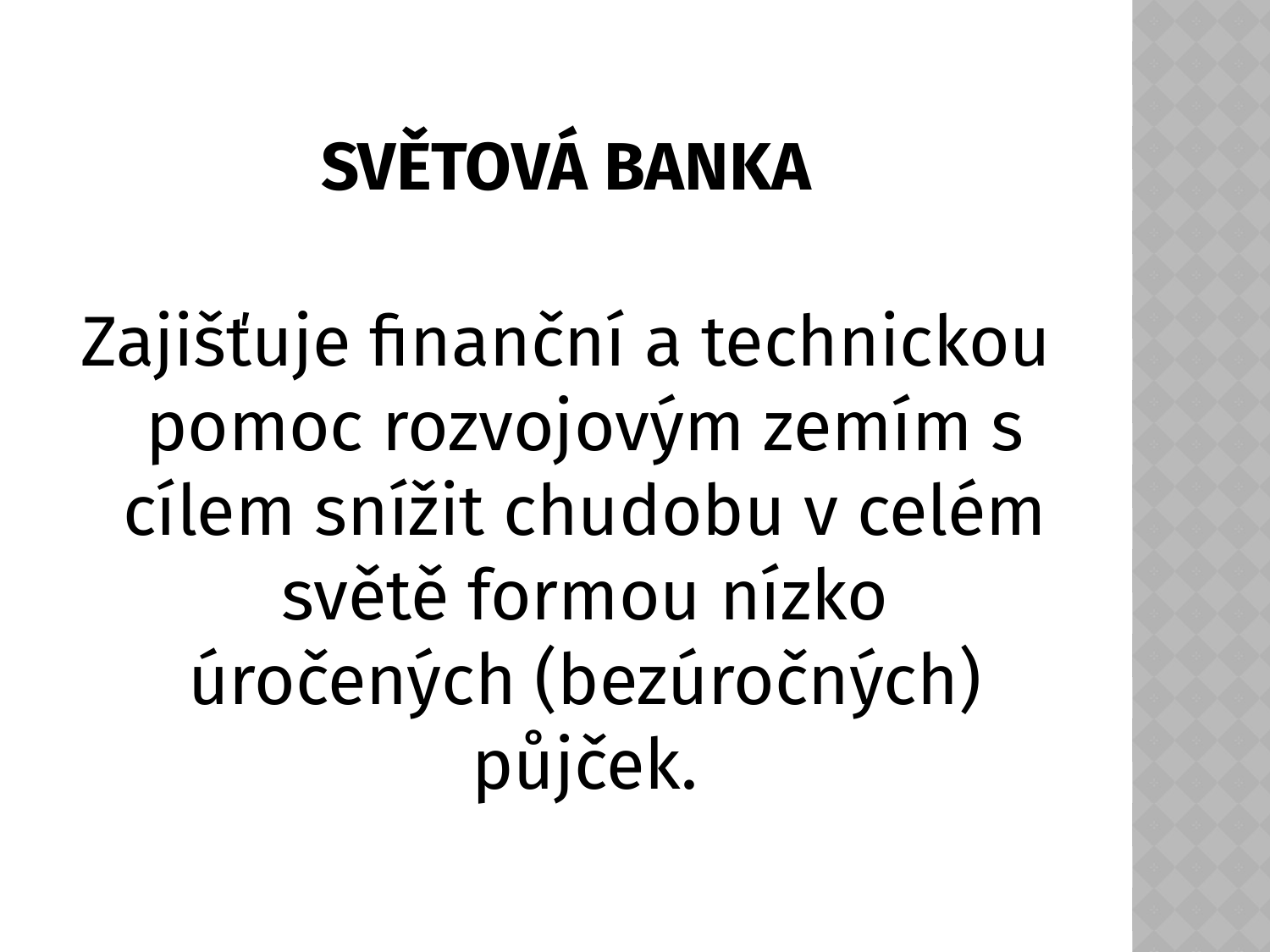

# SVĚTOVÁ BANKA

Zajišťuje finanční a technickou pomoc rozvojovým zemím s cílem snížit chudobu v celém světě formou nízko úročených (bezúročných) půjček.